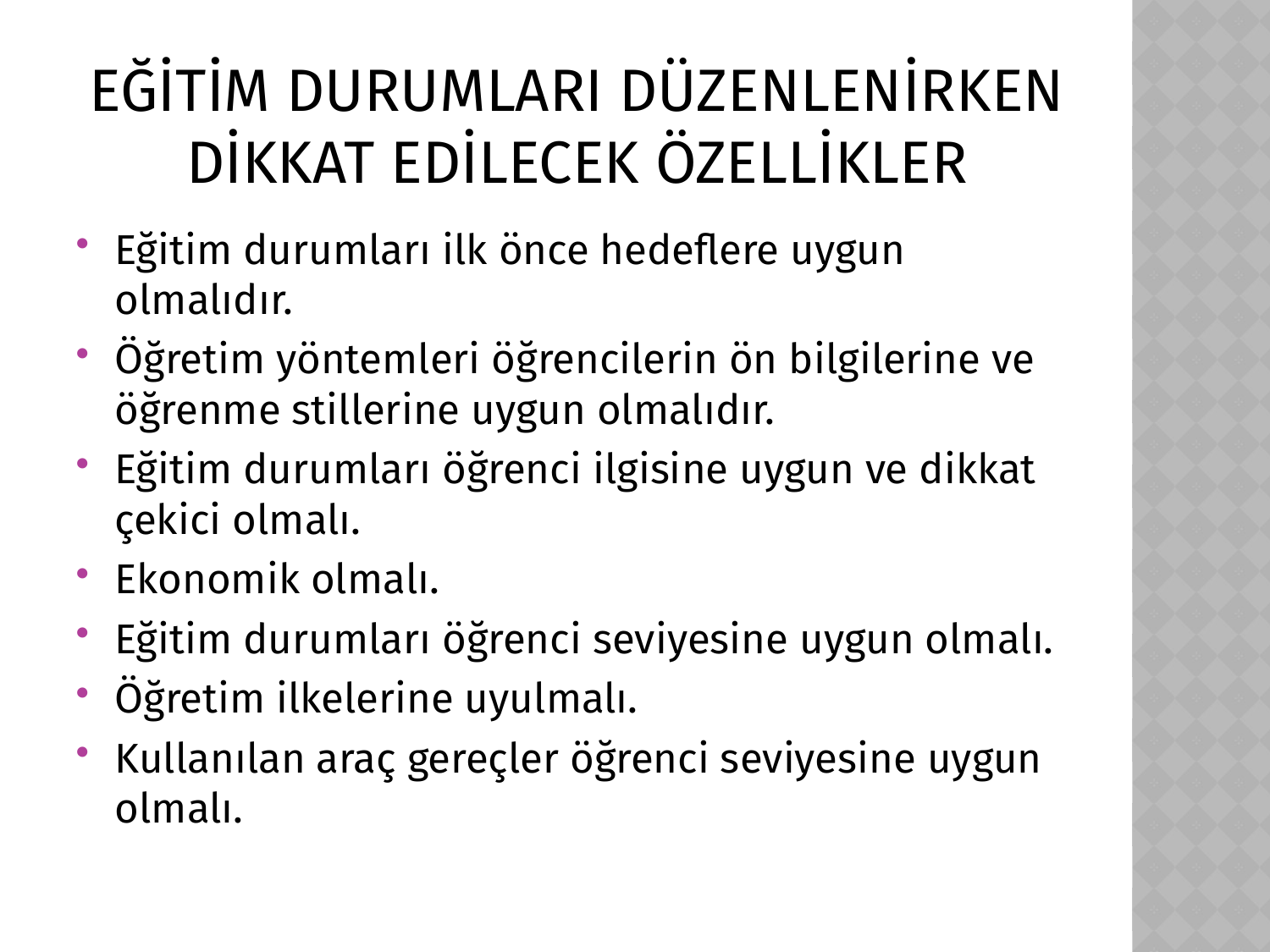

# EĞİTİM DURUMLARI DÜZENLENİRKEN DİKKAT EDİLECEK ÖZELLİKLER
Eğitim durumları ilk önce hedeflere uygun olmalıdır.
Öğretim yöntemleri öğrencilerin ön bilgilerine ve öğrenme stillerine uygun olmalıdır.
Eğitim durumları öğrenci ilgisine uygun ve dikkat çekici olmalı.
Ekonomik olmalı.
Eğitim durumları öğrenci seviyesine uygun olmalı.
Öğretim ilkelerine uyulmalı.
Kullanılan araç gereçler öğrenci seviyesine uygun olmalı.